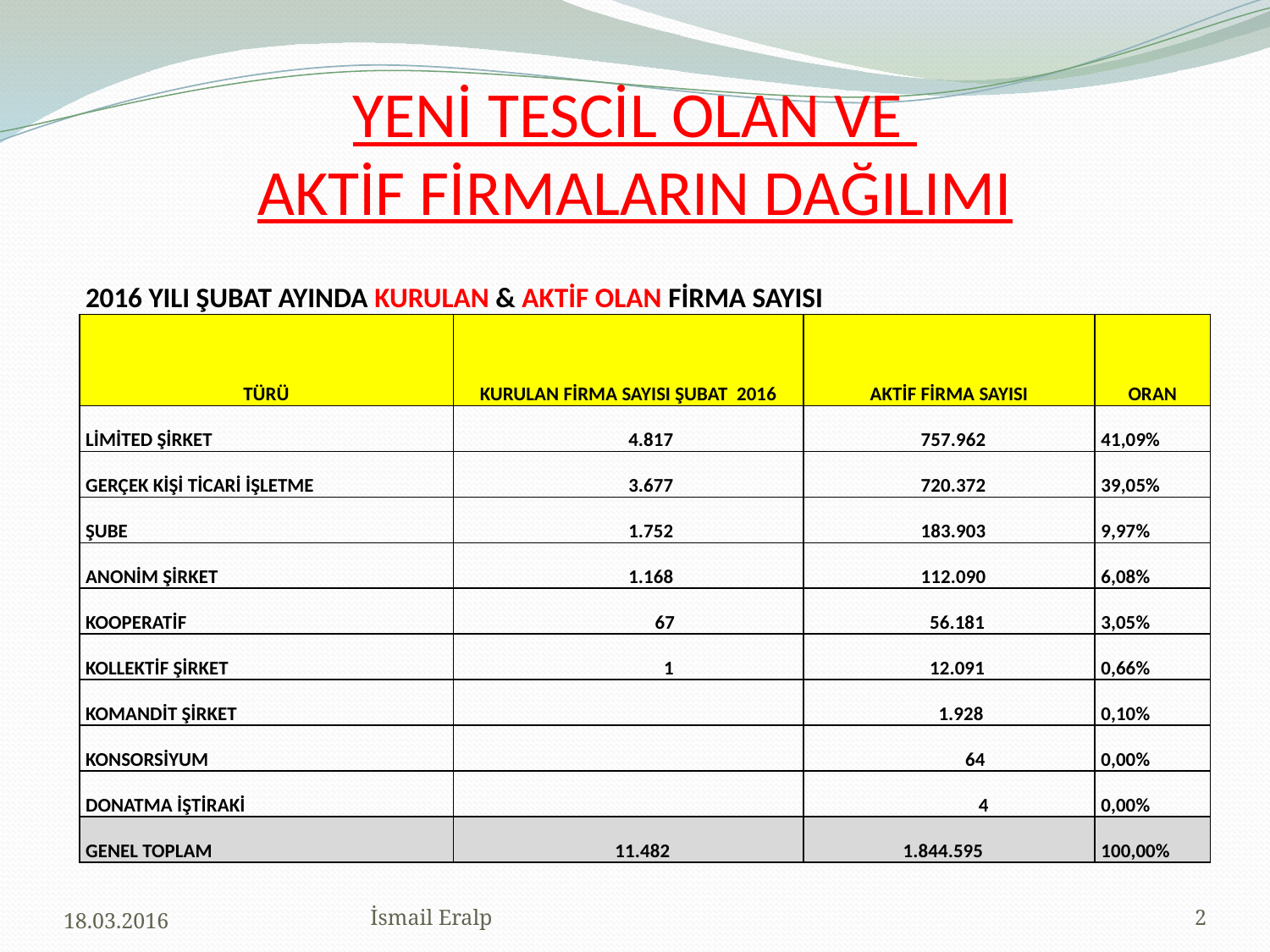

# YENİ TESCİL OLAN VE AKTİF FİRMALARIN DAĞILIMI
| 2016 YILI ŞUBAT AYINDA KURULAN & AKTİF OLAN FİRMA SAYISI |  |  |  |
| --- | --- | --- | --- |
| TÜRÜ | KURULAN FİRMA SAYISI ŞUBAT 2016 | AKTİF FİRMA SAYISI | ORAN |
| LİMİTED ŞİRKET | 4.817 | 757.962 | 41,09% |
| GERÇEK KİŞİ TİCARİ İŞLETME | 3.677 | 720.372 | 39,05% |
| ŞUBE | 1.752 | 183.903 | 9,97% |
| ANONİM ŞİRKET | 1.168 | 112.090 | 6,08% |
| KOOPERATİF | 67 | 56.181 | 3,05% |
| KOLLEKTİF ŞİRKET | 1 | 12.091 | 0,66% |
| KOMANDİT ŞİRKET |  | 1.928 | 0,10% |
| KONSORSİYUM |  | 64 | 0,00% |
| DONATMA İŞTİRAKİ |  | 4 | 0,00% |
| GENEL TOPLAM | 11.482 | 1.844.595 | 100,00% |
18.03.2016
İsmail Eralp
2